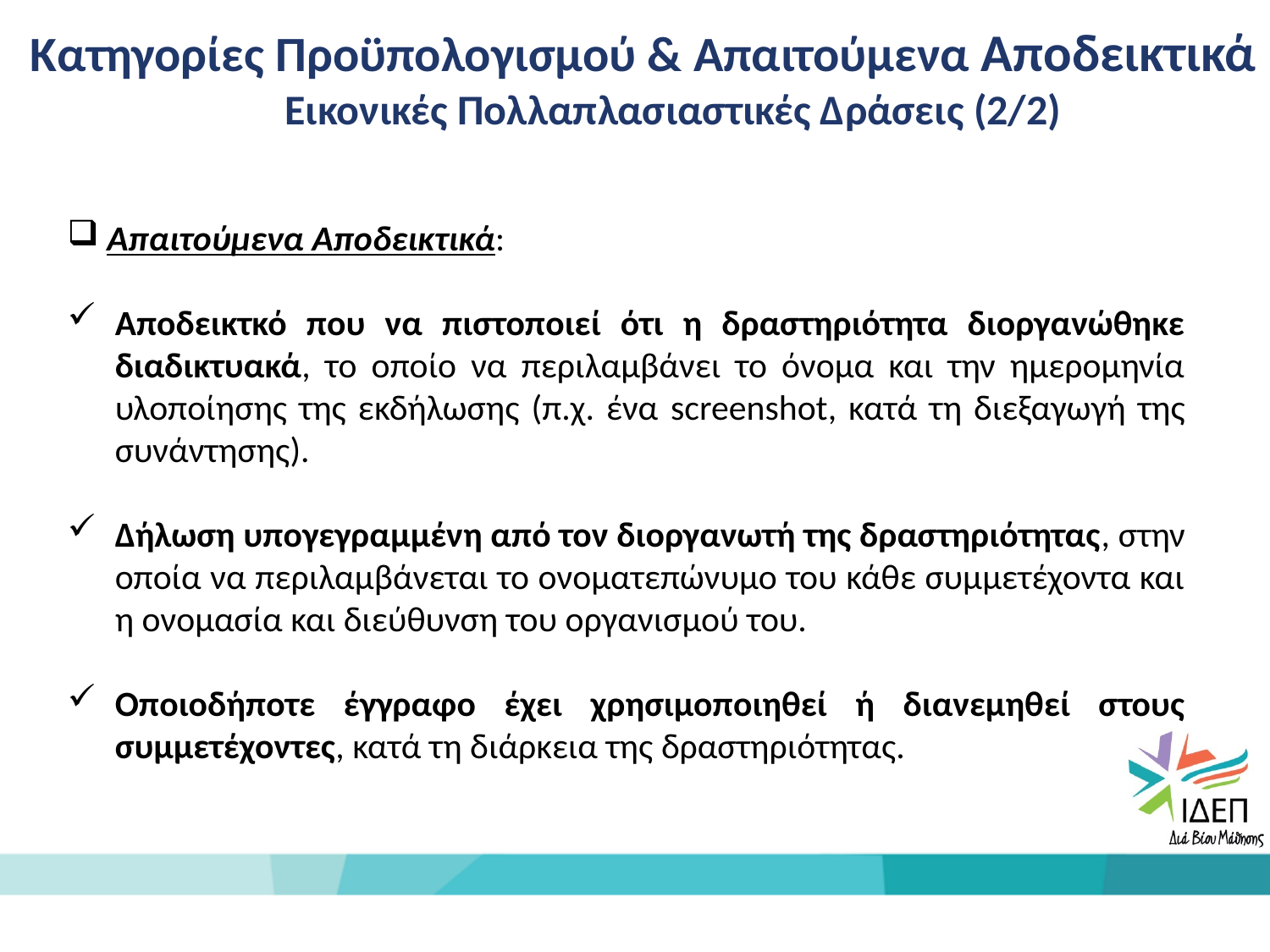

Κατηγορίες Προϋπολογισμού & Απαιτούμενα Αποδεικτικά
Εικονικές Πολλαπλασιαστικές Δράσεις (2/2)

Απαιτούμενα Αποδεικτικά:

Αποδεικτκό που να πιστοποιεί ότι η δραστηριότητα διοργανώθηκε διαδικτυακά, το οποίο να περιλαμβάνει το όνομα και την ημερομηνία υλοποίησης της εκδήλωσης (π.χ. ένα screenshot, κατά τη διεξαγωγή της συνάντησης).

Δήλωση υπογεγραμμένη από τον διοργανωτή της δραστηριότητας, στην οποία να περιλαμβάνεται το ονοματεπώνυμο του κάθε συμμετέχοντα και η ονομασία και διεύθυνση του οργανισμού του.

Οποιοδήποτε έγγραφο έχει χρησιμοποιηθεί ή διανεμηθεί στους συμμετέχοντες, κατά τη διάρκεια της δραστηριότητας.